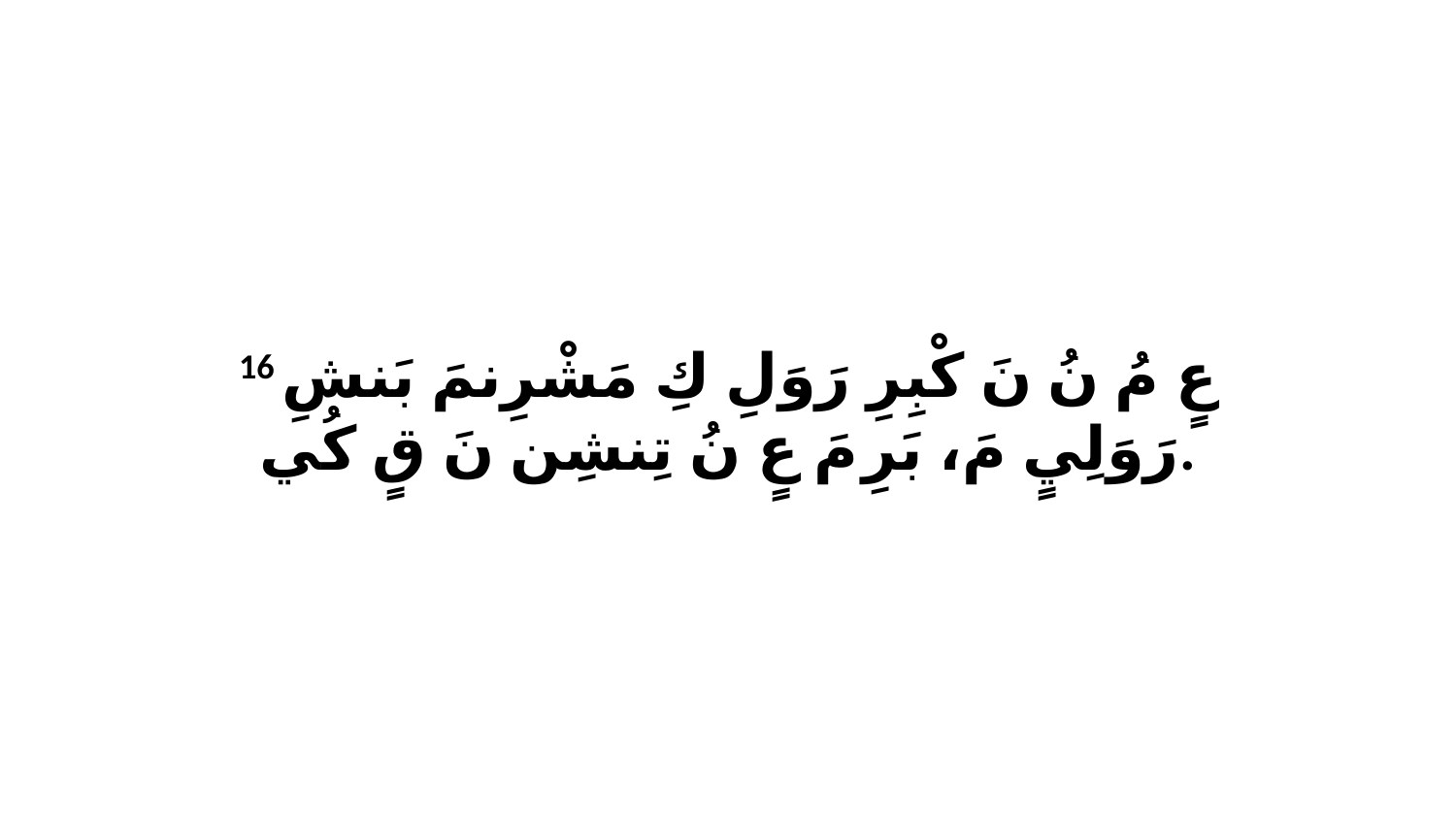

16 عٍ مُ نُ نَ كْبِرِ رَوَلِ كِ مَشْرِنمَ بَنشِ رَوَلِيٍ مَ، بَرِ مَ عٍ نُ تِنشِن نَ قٍ كُي.